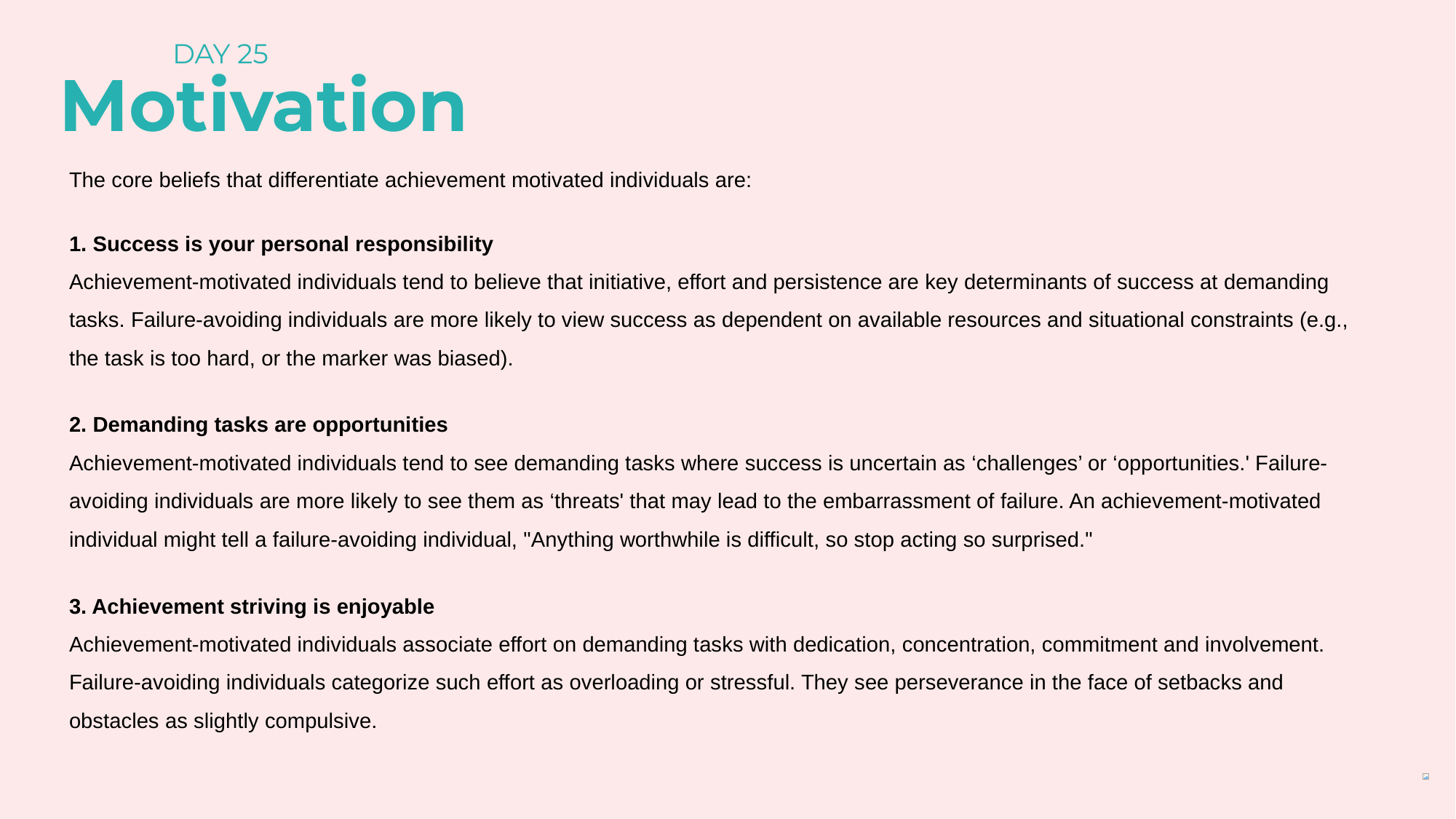

DAY 25
Motivation
The core beliefs that differentiate achievement motivated individuals are:
1. Success is your personal responsibility
Achievement-motivated individuals tend to believe that initiative, effort and persistence are key determinants of success at demanding tasks. Failure-avoiding individuals are more likely to view success as dependent on available resources and situational constraints (e.g., the task is too hard, or the marker was biased).

2. Demanding tasks are opportunities
Achievement-motivated individuals tend to see demanding tasks where success is uncertain as ‘challenges’ or ‘opportunities.' Failure-avoiding individuals are more likely to see them as ‘threats' that may lead to the embarrassment of failure. An achievement-motivated individual might tell a failure-avoiding individual, "Anything worthwhile is difficult, so stop acting so surprised."

3. Achievement striving is enjoyable
Achievement-motivated individuals associate effort on demanding tasks with dedication, concentration, commitment and involvement. Failure-avoiding individuals categorize such effort as overloading or stressful. They see perseverance in the face of setbacks and obstacles as slightly compulsive.